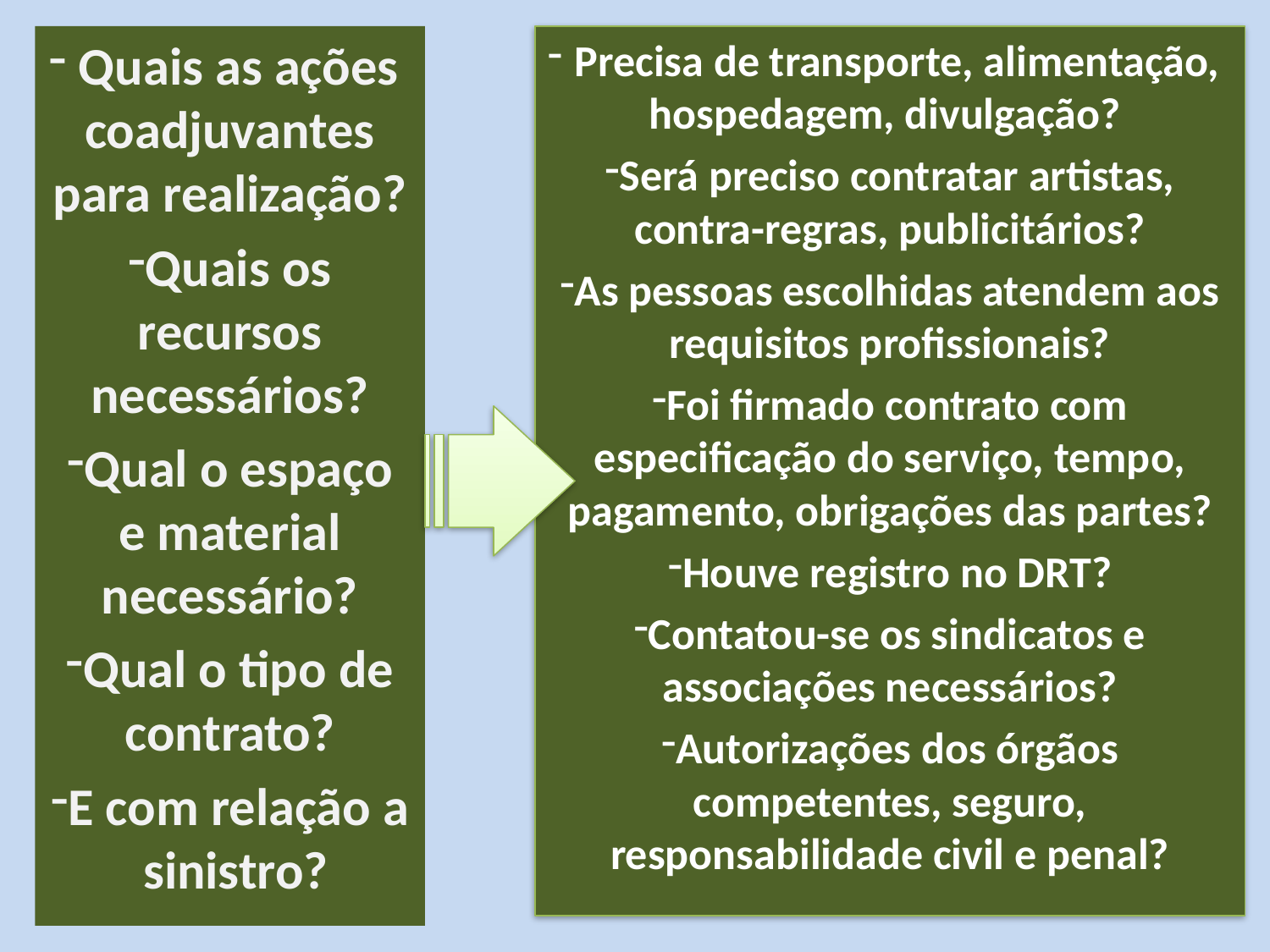

Quais as ações coadjuvantes para realização?
Quais os recursos necessários?
Qual o espaço e material necessário?
Qual o tipo de contrato?
E com relação a  sinistro?
Precisa de transporte, alimentação, hospedagem, divulgação?
Será preciso contratar artistas, contra-regras, publicitários?
As pessoas escolhidas atendem aos requisitos profissionais?
Foi firmado contrato com especificação do serviço, tempo, pagamento, obrigações das partes?
Houve registro no DRT?
Contatou-se os sindicatos e associações necessários?
Autorizações dos órgãos competentes, seguro, responsabilidade civil e penal?